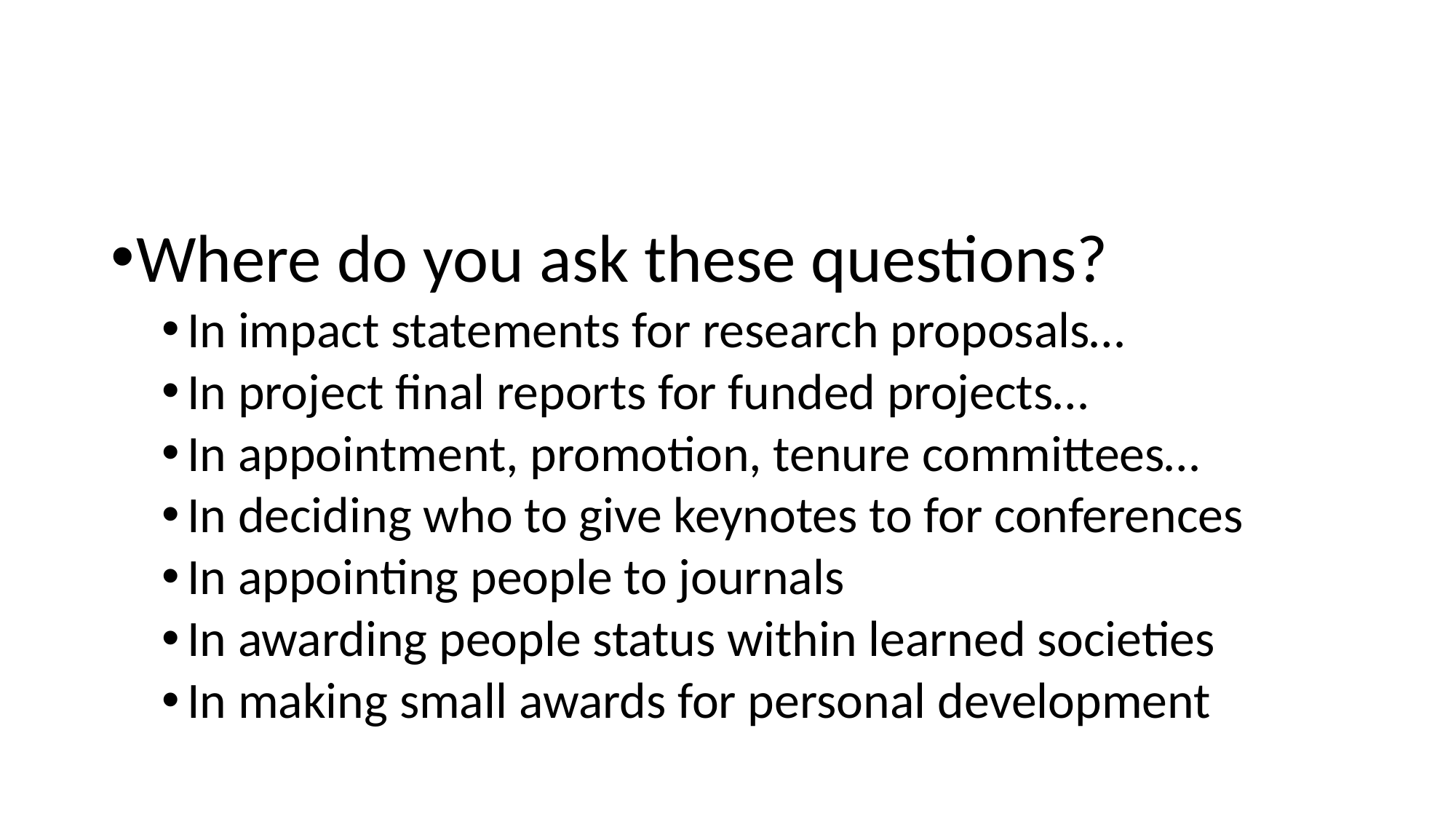

#
Where do you ask these questions?
In impact statements for research proposals…
In project final reports for funded projects…
In appointment, promotion, tenure committees…
In deciding who to give keynotes to for conferences
In appointing people to journals
In awarding people status within learned societies
In making small awards for personal development